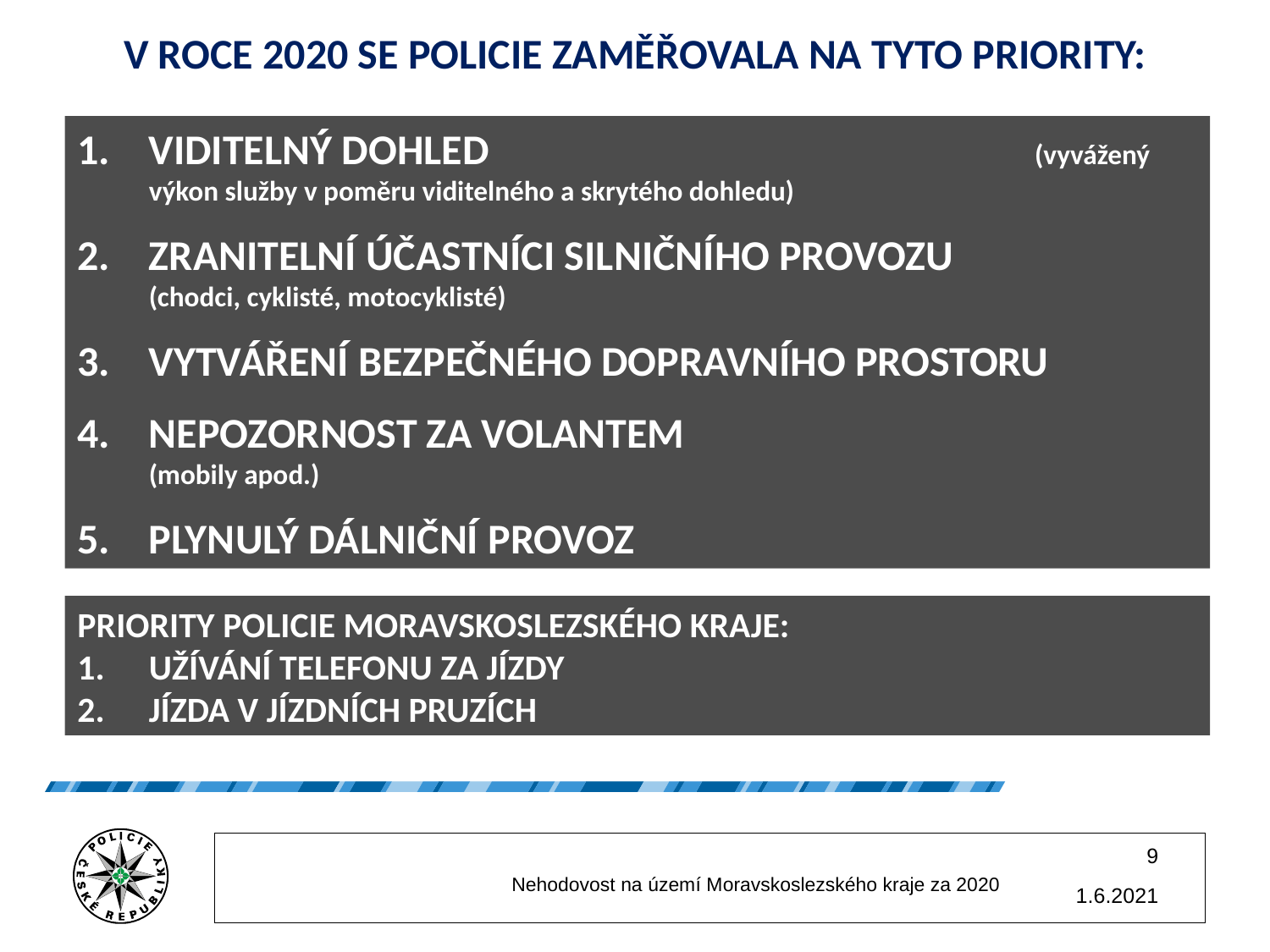

# V ROCE 2020 SE POLICIE ZAMĚŘOVALA NA TYTO PRIORITY:
VIDITELNÝ DOHLED				             (vyvážený výkon služby v poměru viditelného a skrytého dohledu)
ZRANITELNÍ ÚČASTNÍCI SILNIČNÍHO PROVOZU 		   (chodci, cyklisté, motocyklisté)
VYTVÁŘENÍ BEZPEČNÉHO DOPRAVNÍHO PROSTORU
NEPOZORNOST ZA VOLANTEM 			                 (mobily apod.)
PLYNULÝ DÁLNIČNÍ PROVOZ
PRIORITY POLICIE MORAVSKOSLEZSKÉHO KRAJE:
UŽÍVÁNÍ TELEFONU ZA JÍZDY
JÍZDA V JÍZDNÍCH PRUZÍCH
9
		Nehodovost na území Moravskoslezského kraje za 2020
1.6.2021